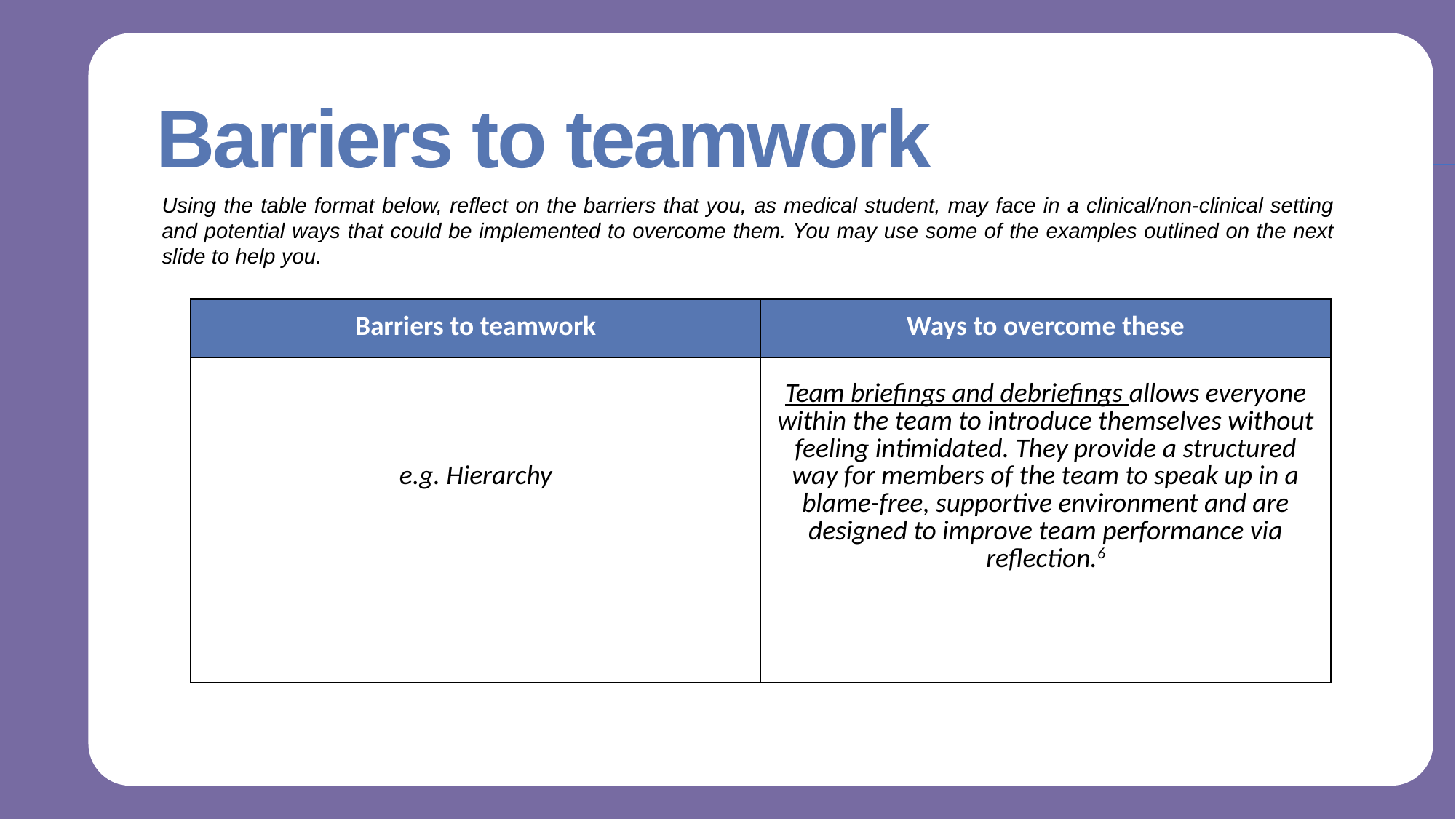

Barriers to teamwork
Using the table format below, reflect on the barriers that you, as medical student, may face in a clinical/non-clinical setting and potential ways that could be implemented to overcome them. You may use some of the examples outlined on the next slide to help you.
| Barriers to teamwork | Ways to overcome these |
| --- | --- |
| e.g. Hierarchy | Team briefings and debriefings allows everyone within the team to introduce themselves without feeling intimidated. They provide a structured way for members of the team to speak up in a blame-free, supportive environment and are designed to improve team performance via reflection.6 |
|  |  |